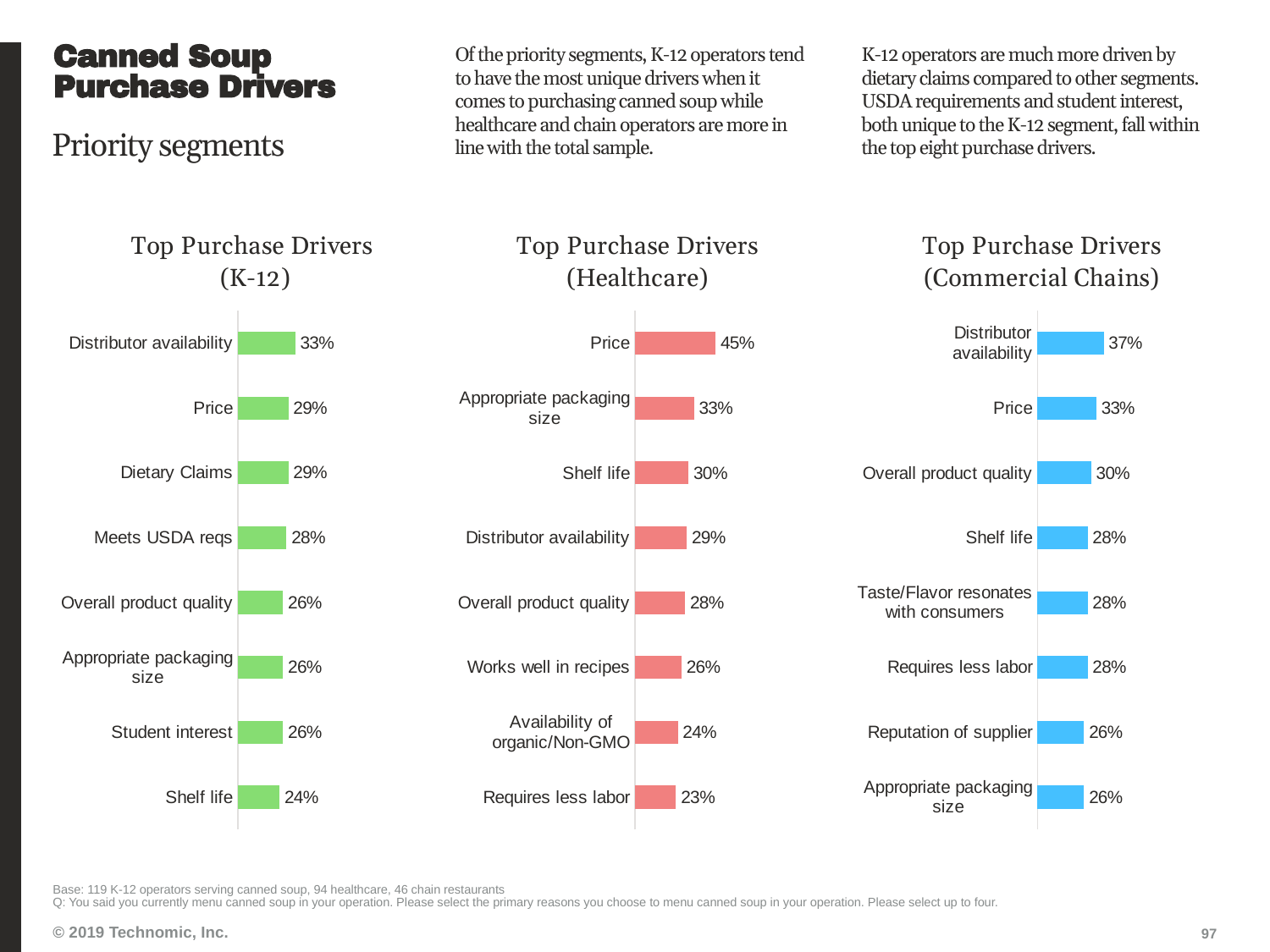

# Canned Soup Purchase Drivers
Of the priority segments, K-12 operators tend to have the most unique drivers when it comes to purchasing canned soup while healthcare and chain operators are more in line with the total sample.

K-12 operators are much more driven by dietary claims compared to other segments. USDA requirements and student interest, both unique to the K-12 segment, fall within the top eight purchase drivers.
Priority segments

### Chart: Top Purchase Drivers
(K-12)

| Category | Column1 |
|---|---|
| Distributor availability | 0.33 |
| Price | 0.29 |
| Dietary Claims | 0.29 |
| Meets USDA reqs | 0.28 |
| Overall product quality | 0.26 |
| Appropriate packaging size | 0.26 |
| Student interest | 0.26 |
| Shelf life | 0.24 |

### Chart: Top Purchase Drivers (Healthcare)

| Category | Column1 |
|---|---|
| Price | 0.45 |
| Appropriate packaging size | 0.33 |
| Shelf life | 0.3 |
| Distributor availability | 0.29 |
| Overall product quality | 0.28 |
| Works well in recipes | 0.26 |
| Availability of organic/Non-GMO | 0.24 |
| Requires less labor | 0.23 |

### Chart: Top Purchase Drivers (Commercial Chains)

| Category | Column1 |
|---|---|
| Distributor
availability | 0.37 |
| Price | 0.33 |
| Overall product quality | 0.3 |
| Shelf life | 0.28 |
| Taste/Flavor resonates with consumers | 0.28 |
| Requires less labor | 0.28 |
| Reputation of supplier | 0.26 |
| Appropriate packaging size | 0.26 |
Base: 119 K-12 operators serving canned soup, 94 healthcare, 46 chain restaurants
Q: You said you currently menu canned soup in your operation. Please select the primary reasons you choose to menu canned soup in your operation. Please select up to four.
97